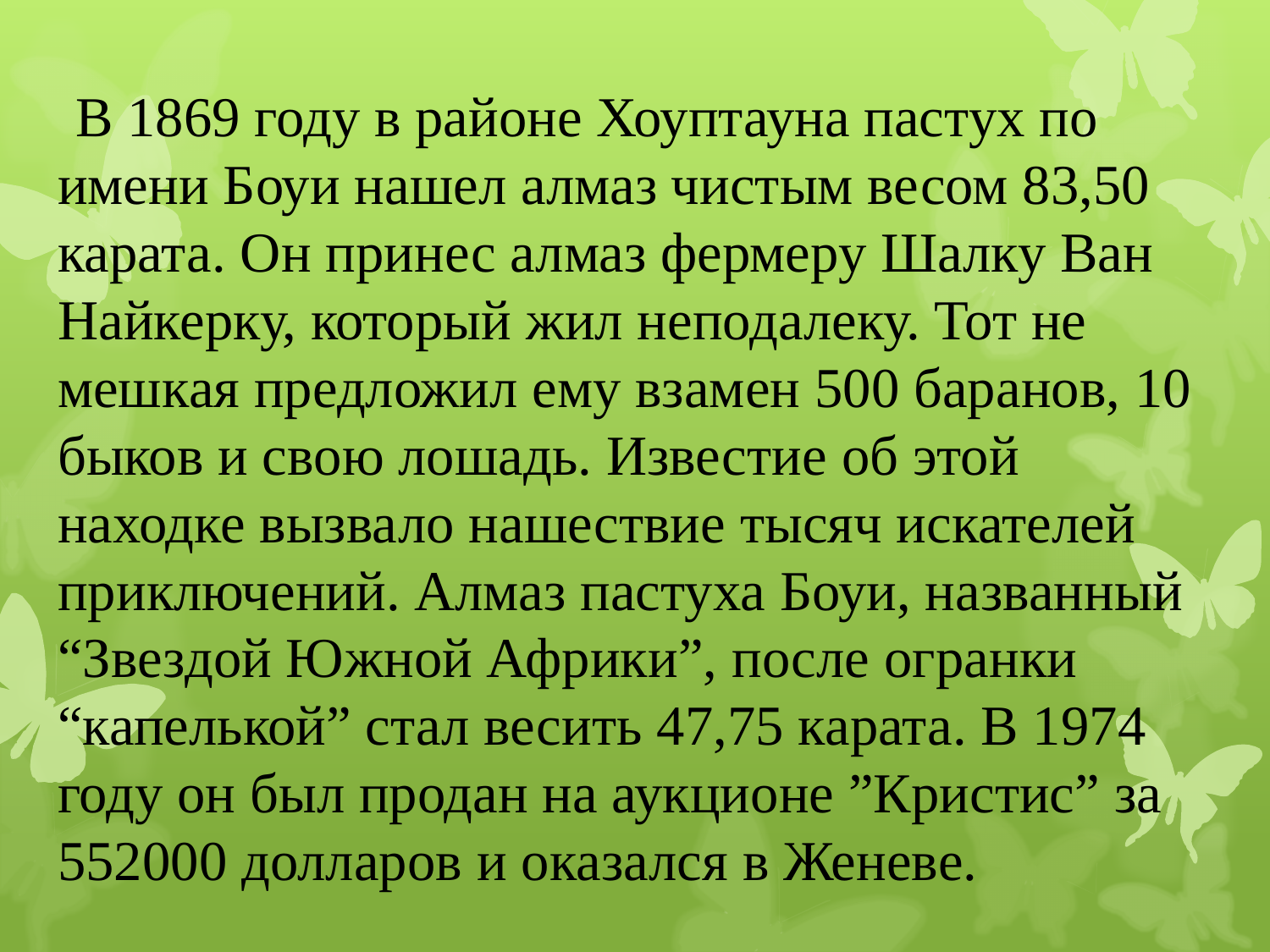

# В 1869 году в районе Хоуптауна пастух по имени Боуи нашел алмаз чистым весом 83,50 карата. Он принес алмаз фермеру Шалку Ван Найкерку, который жил неподалеку. Тот не мешкая предложил ему взамен 500 баранов, 10 быков и свою лошадь. Известие об этой находке вызвало нашествие тысяч искателей приключений. Алмаз пастуха Боуи, названный “Звездой Южной Африки”, после огранки “капелькой” стал весить 47,75 карата. В 1974 году он был продан на аукционе ”Кристис” за 552000 долларов и оказался в Женеве.